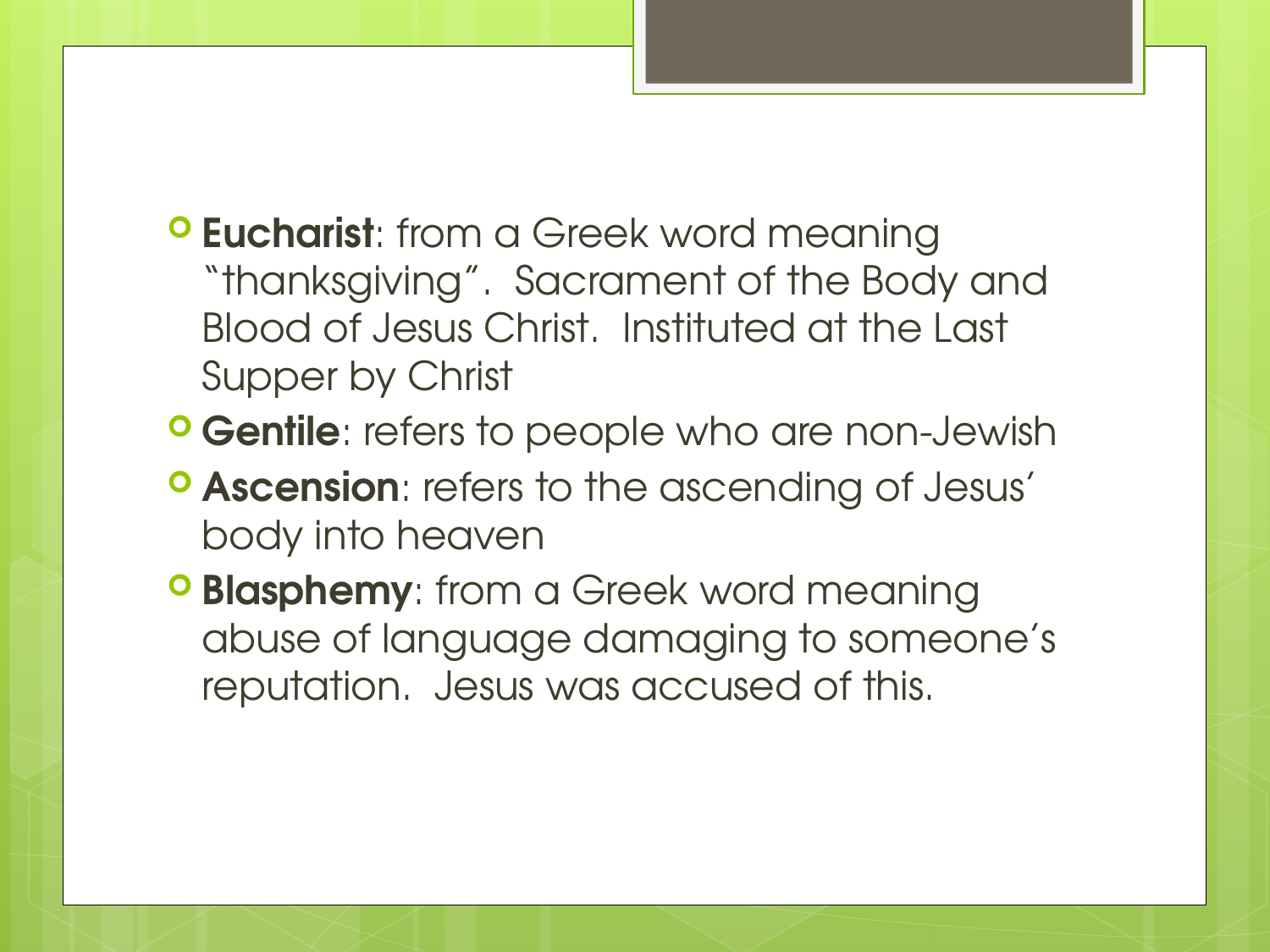

#
Eucharist: from a Greek word meaning “thanksgiving”.  Sacrament of the Body and Blood of Jesus Christ.  Instituted at the Last Supper by Christ
Gentile: refers to people who are non-Jewish
Ascension: refers to the ascending of Jesus’ body into heaven
Blasphemy: from a Greek word meaning abuse of language damaging to someone’s reputation.  Jesus was accused of this.